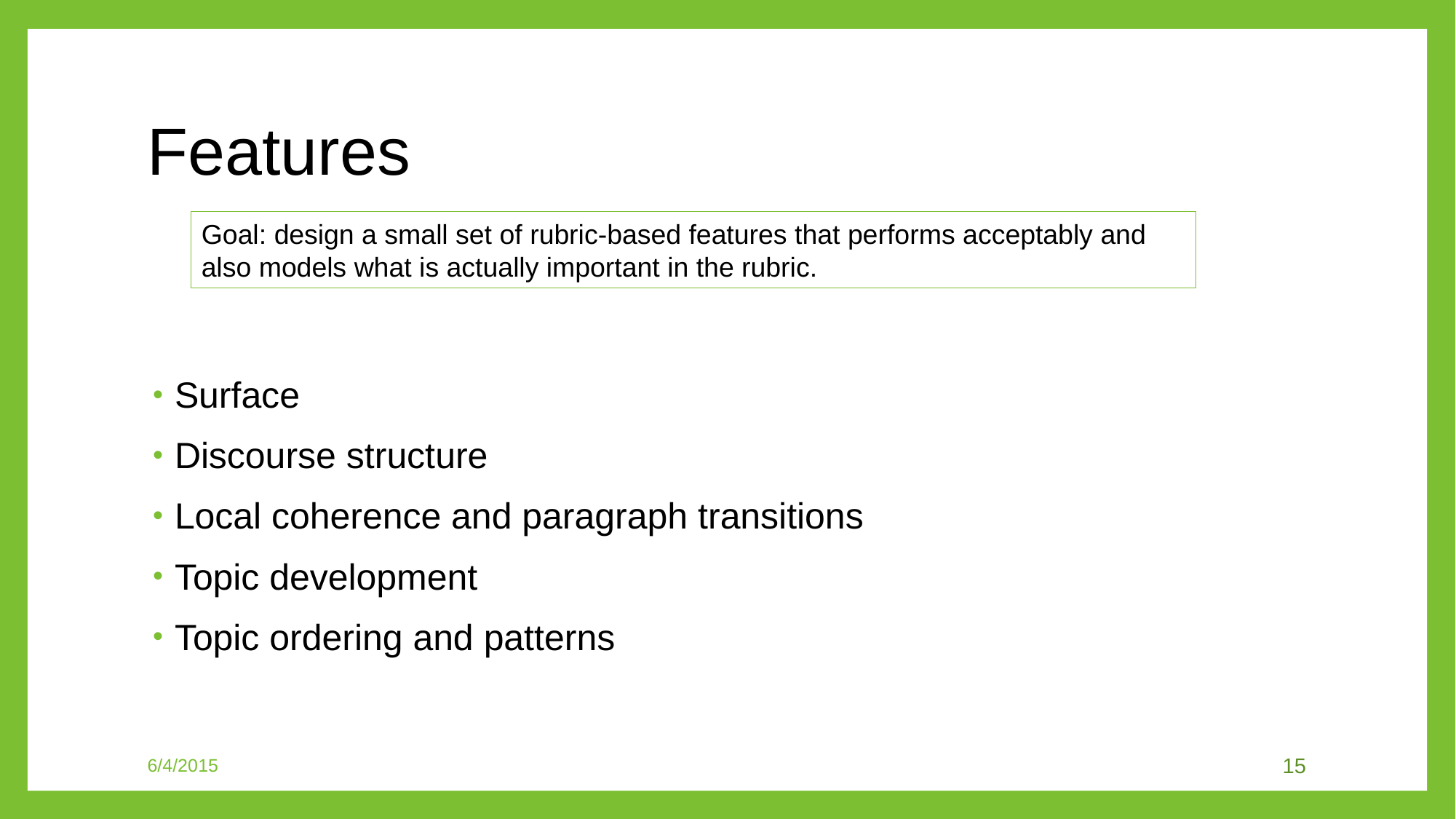

# Features
Goal: design a small set of rubric-based features that performs acceptably and also models what is actually important in the rubric.

Surface
Discourse structure
Local coherence and paragraph transitions
Topic development
Topic ordering and patterns
6/4/2015

15